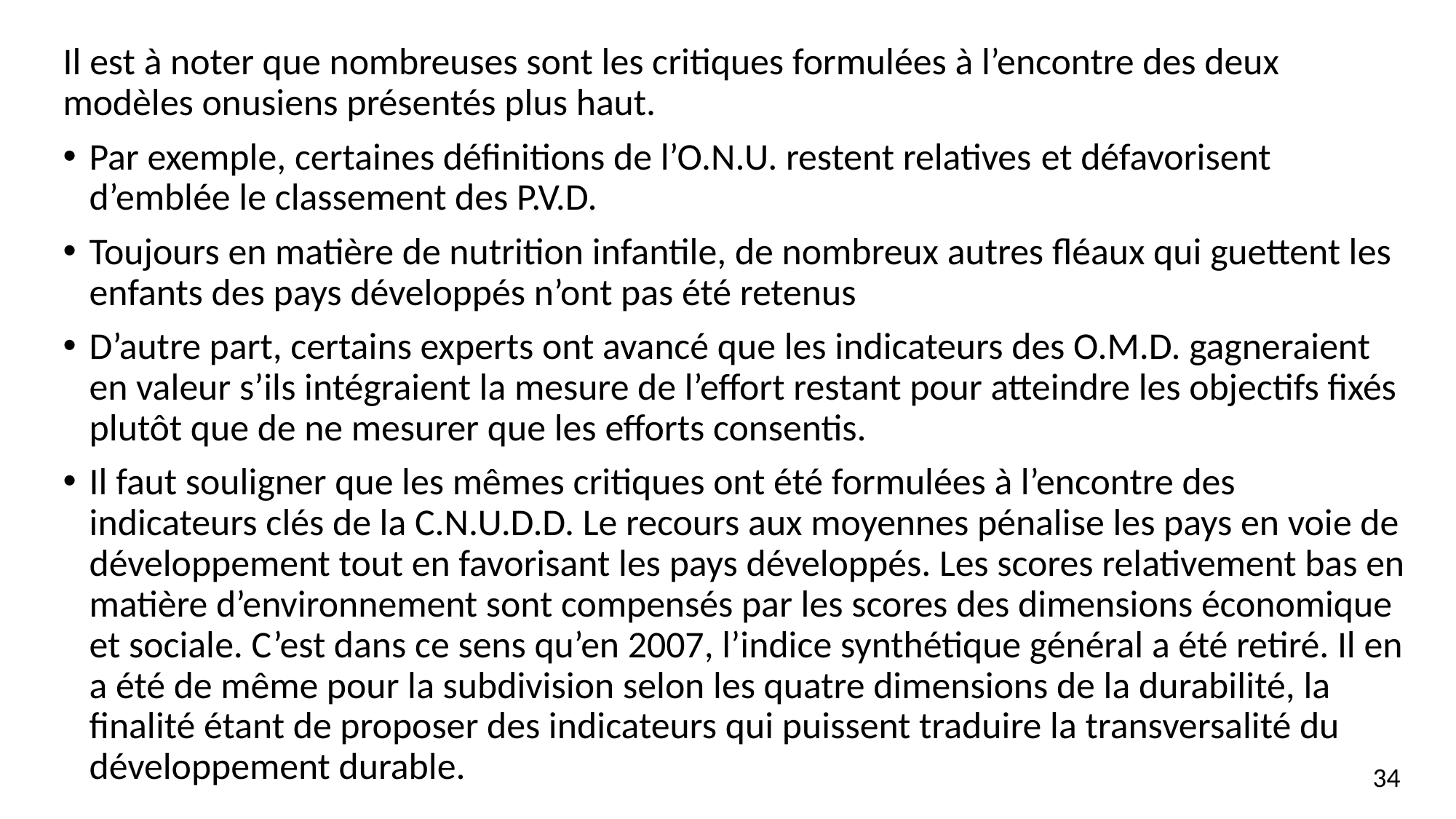

Il est à noter que nombreuses sont les critiques formulées à l’encontre des deux modèles onusiens présentés plus haut.
Par exemple, certaines définitions de l’O.N.U. restent relatives et défavorisent d’emblée le classement des P.V.D.
Toujours en matière de nutrition infantile, de nombreux autres fléaux qui guettent les enfants des pays développés n’ont pas été retenus
D’autre part, certains experts ont avancé que les indicateurs des O.M.D. gagneraient en valeur s’ils intégraient la mesure de l’effort restant pour atteindre les objectifs fixés plutôt que de ne mesurer que les efforts consentis.
Il faut souligner que les mêmes critiques ont été formulées à l’encontre des indicateurs clés de la C.N.U.D.D. Le recours aux moyennes pénalise les pays en voie de développement tout en favorisant les pays développés. Les scores relativement bas en matière d’environnement sont compensés par les scores des dimensions économique et sociale. C’est dans ce sens qu’en 2007, l’indice synthétique général a été retiré. Il en a été de même pour la subdivision selon les quatre dimensions de la durabilité, la finalité étant de proposer des indicateurs qui puissent traduire la transversalité du développement durable.

34